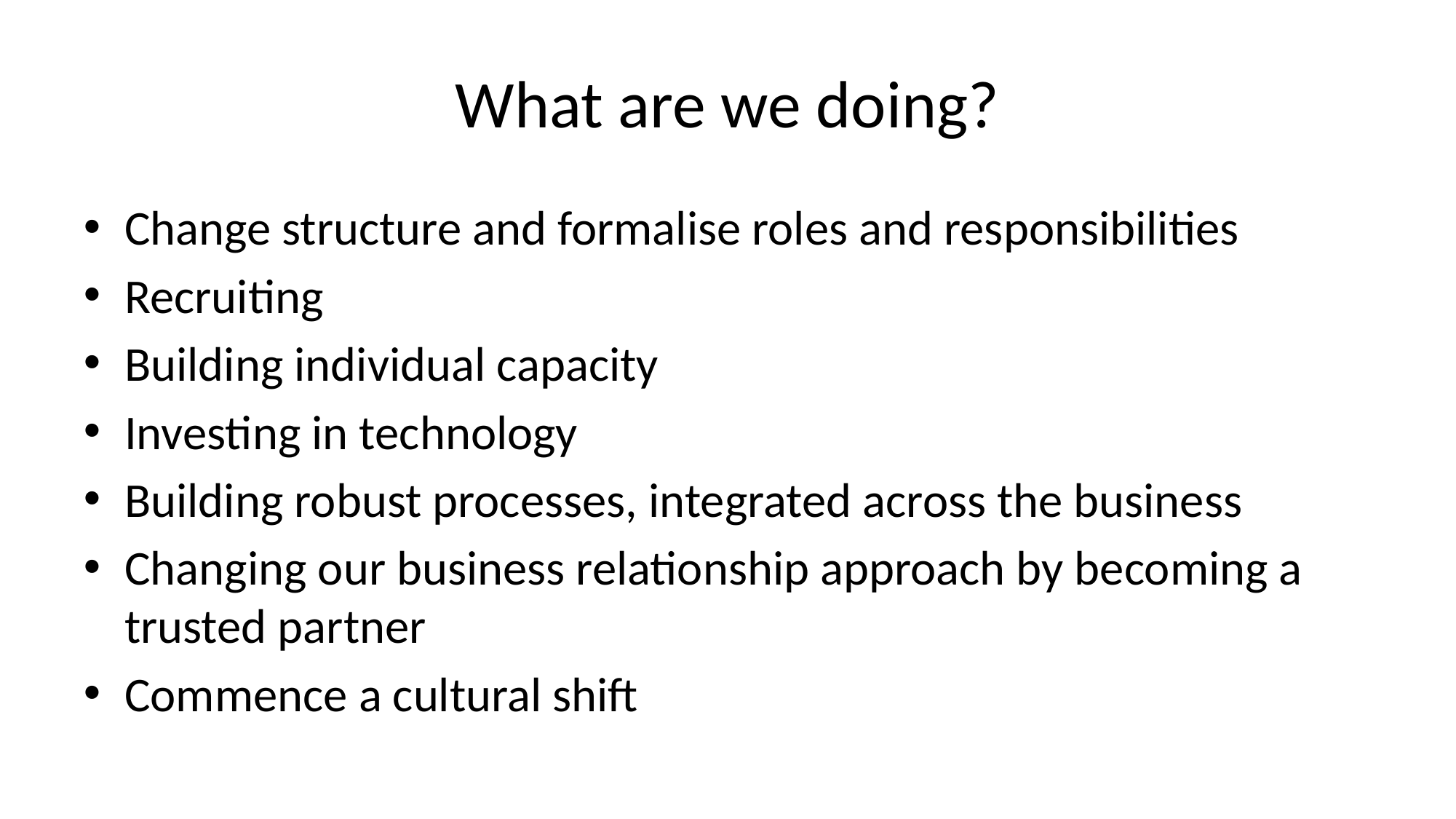

# What are we doing?
Change structure and formalise roles and responsibilities
Recruiting
Building individual capacity
Investing in technology
Building robust processes, integrated across the business
Changing our business relationship approach by becoming a trusted partner
Commence a cultural shift